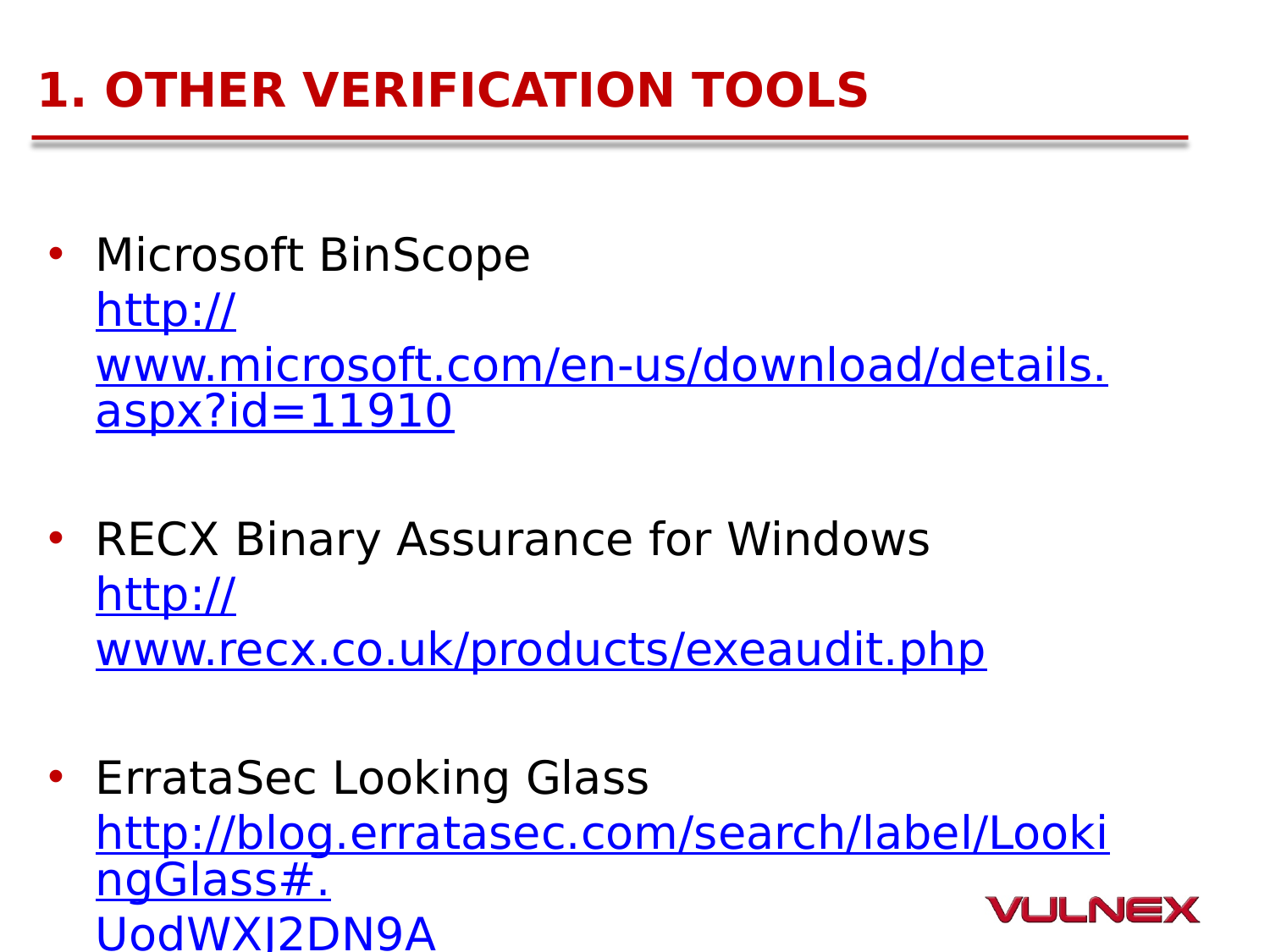

# 1. OTHER VERIFICATION TOOLS

Microsoft BinScope
http://www.microsoft.com/en-us/download/details.aspx?id=11910

RECX Binary Assurance for Windows
http://www.recx.co.uk/products/exeaudit.php

ErrataSec Looking Glass
http://blog.erratasec.com/search/label/LookingGlass#.UodWXJ2DN9A